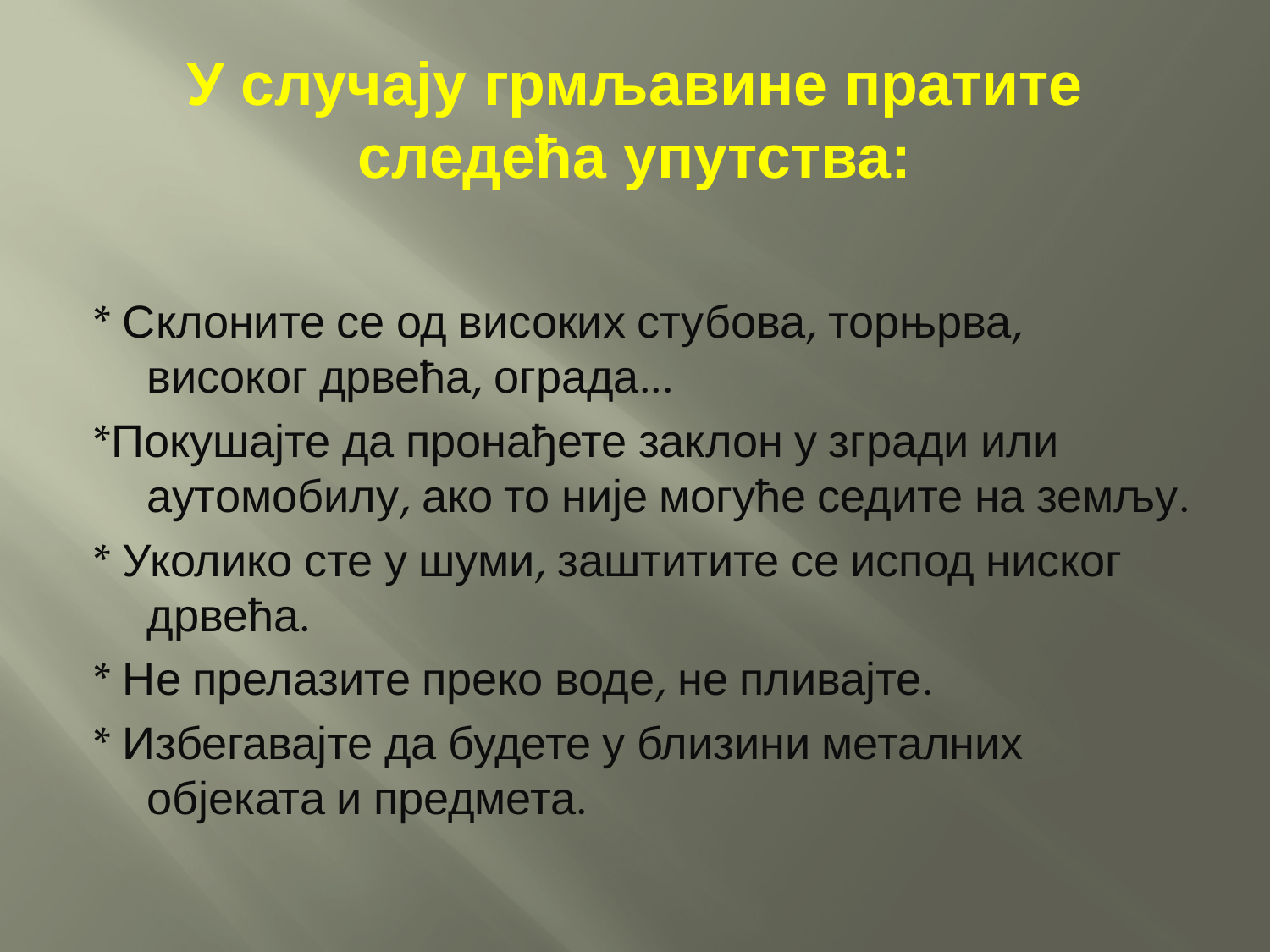

# У случају грмљавине пратите следећа упутства:

* Склоните се од високих стубова, торњрва, високог дрвећа, ограда...
*Покушајте да пронађете заклон у згради или аутомобилу, ако то није могуће седите на земљу.
* Уколико сте у шуми, заштитите се испод ниског дрвећа.
* Не прелазите преко воде, не пливајте.
* Избегавајте да будете у близини металних  објеката и предмета.